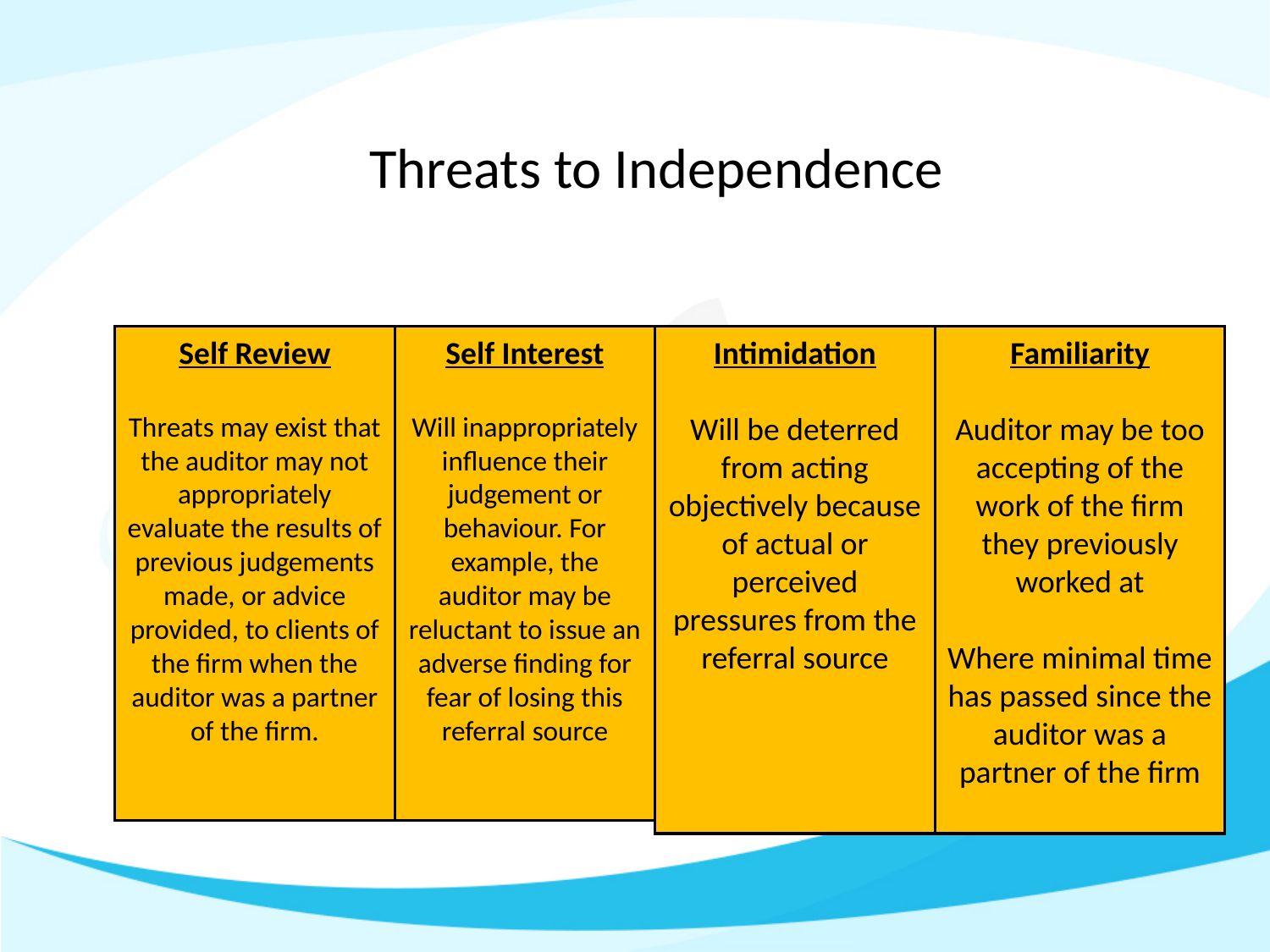

# Threats to Independence
Self Review

Threats may exist that the auditor may not appropriately evaluate the results of previous judgements made, or advice provided, to clients of the firm when the auditor was a partner of the firm.

Self Interest

Will inappropriately influence their judgement or behaviour. For example, the auditor may be reluctant to issue an adverse finding for fear of losing this referral source

Intimidation

Will be deterred from acting objectively because of actual or perceived pressures from the referral source

Familiarity

Auditor may be too accepting of the work of the firm they previously worked at

Where minimal time has passed since the auditor was a partner of the firm